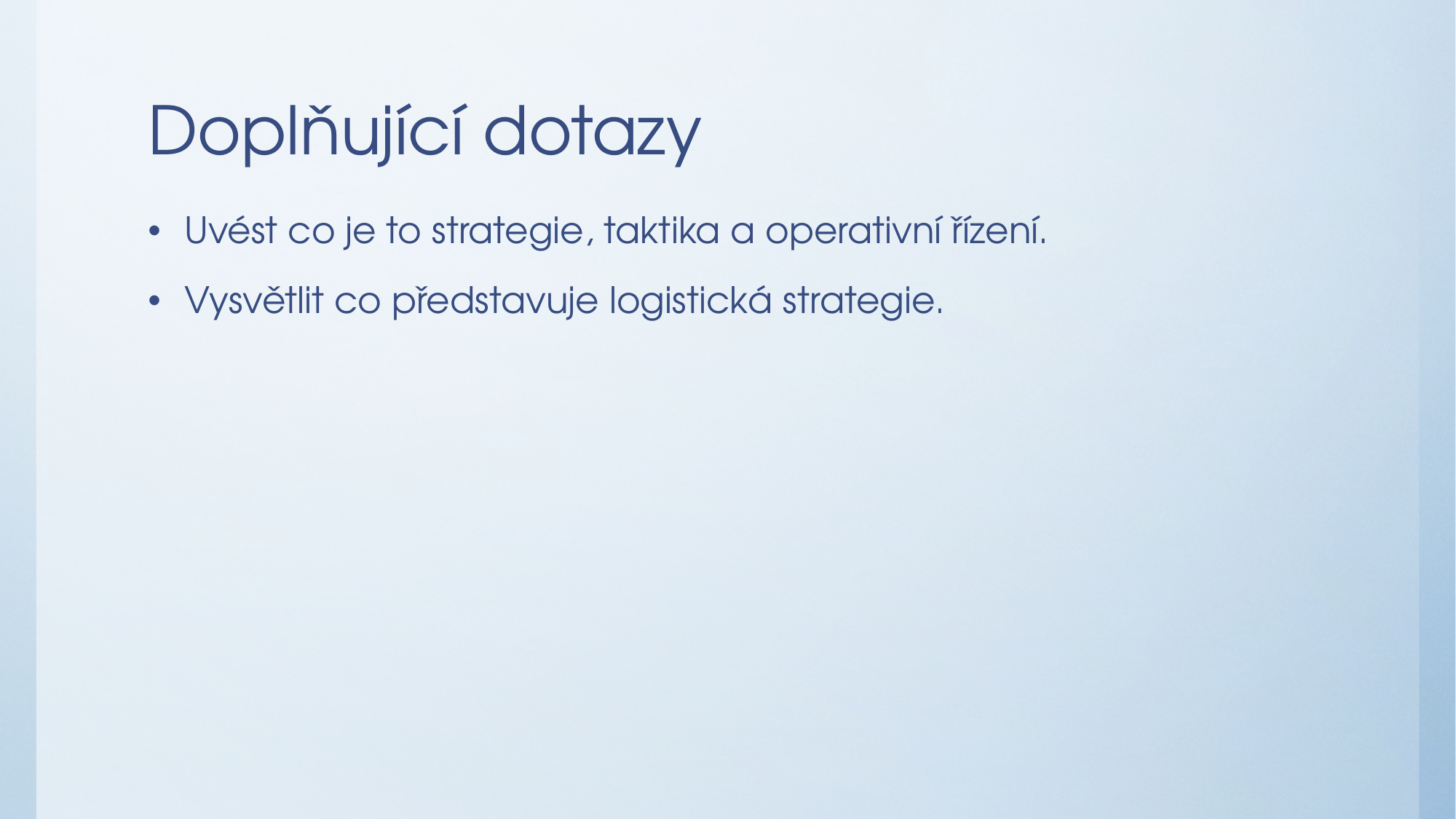

# Doplňující dotazy
Uvést co je to strategie, taktika a operativní řízení.
Vysvětlit co představuje logistická strategie.